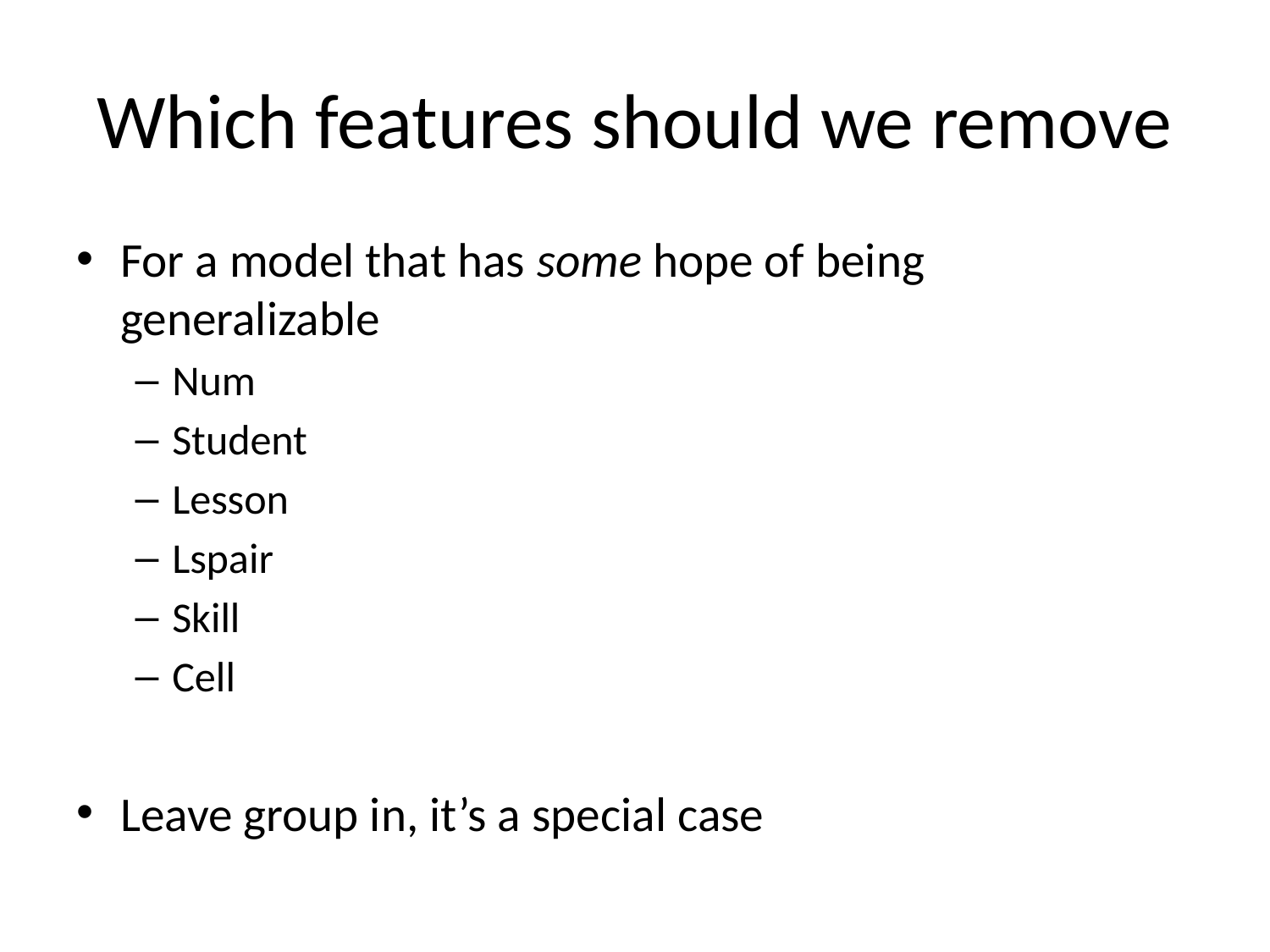

# Which features should we remove
For a model that has some hope of being generalizable
Num
Student
Lesson
Lspair
Skill
Cell

Leave group in, it’s a special case